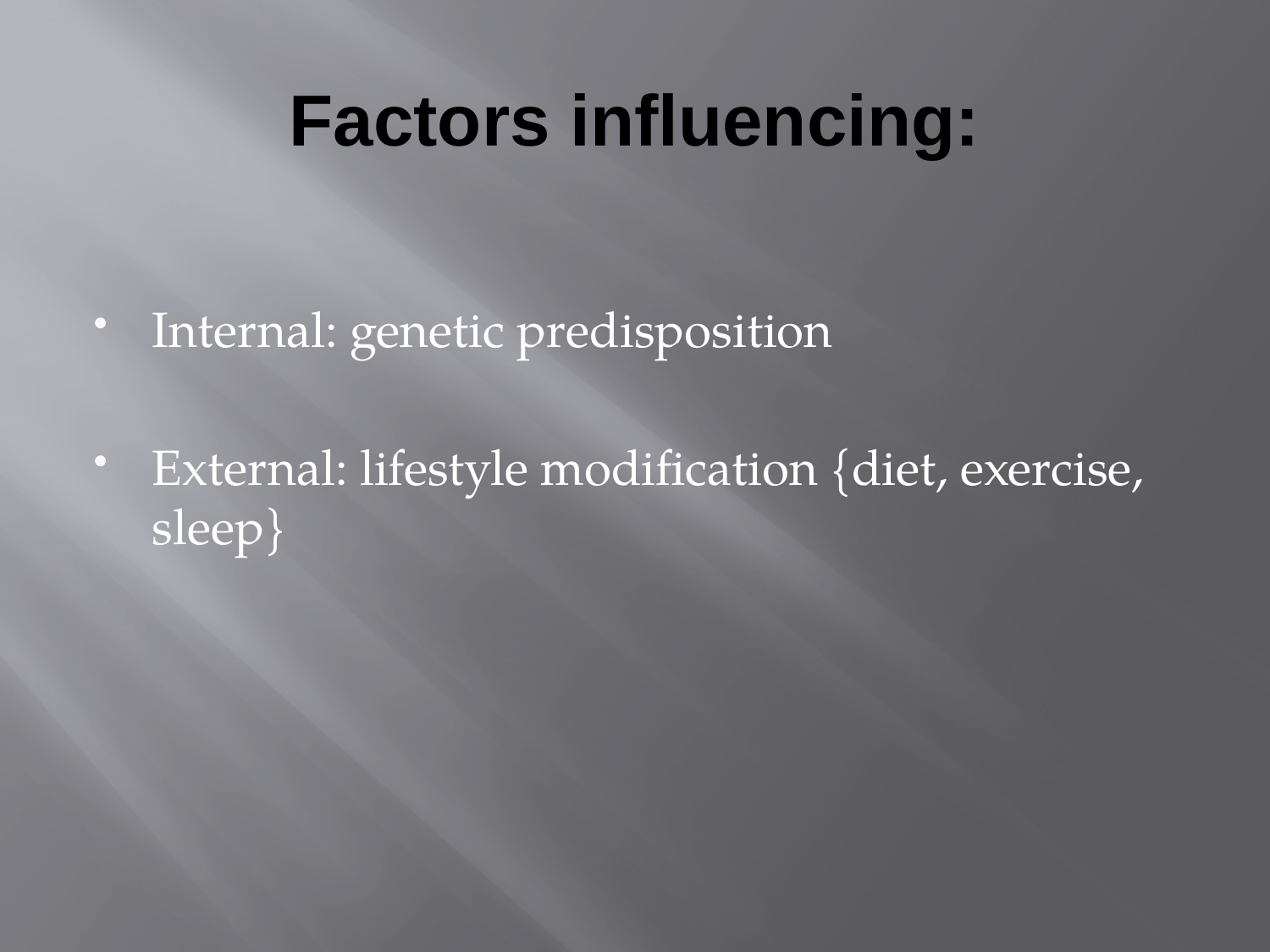

# Factors influencing:

Internal: genetic predisposition

External: lifestyle modification {diet, exercise, sleep}